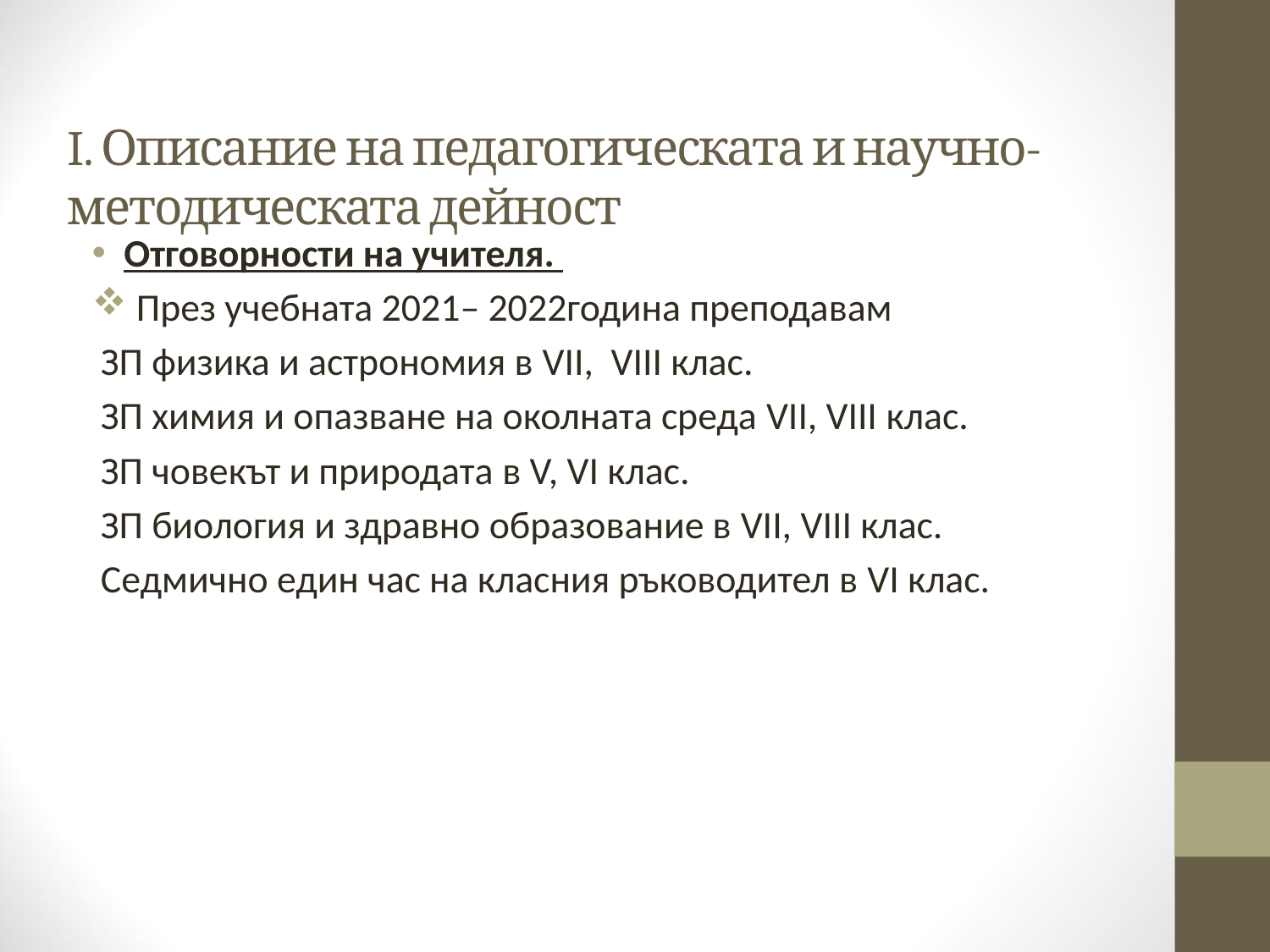

# I. Описание на педагогическата и научно- методическата дейност
Отговорности на учителя.
 През учебната 2021– 2022година преподавам
 ЗП физика и астрономия в VII,  VIII клас.
 ЗП химия и опазване на околната среда VII, VIII клас.
 ЗП човекът и природата в V, VI клас.
 ЗП биология и здравно образование в VII, VIII клас.
 Седмично един час на класния ръководител в VI клас.